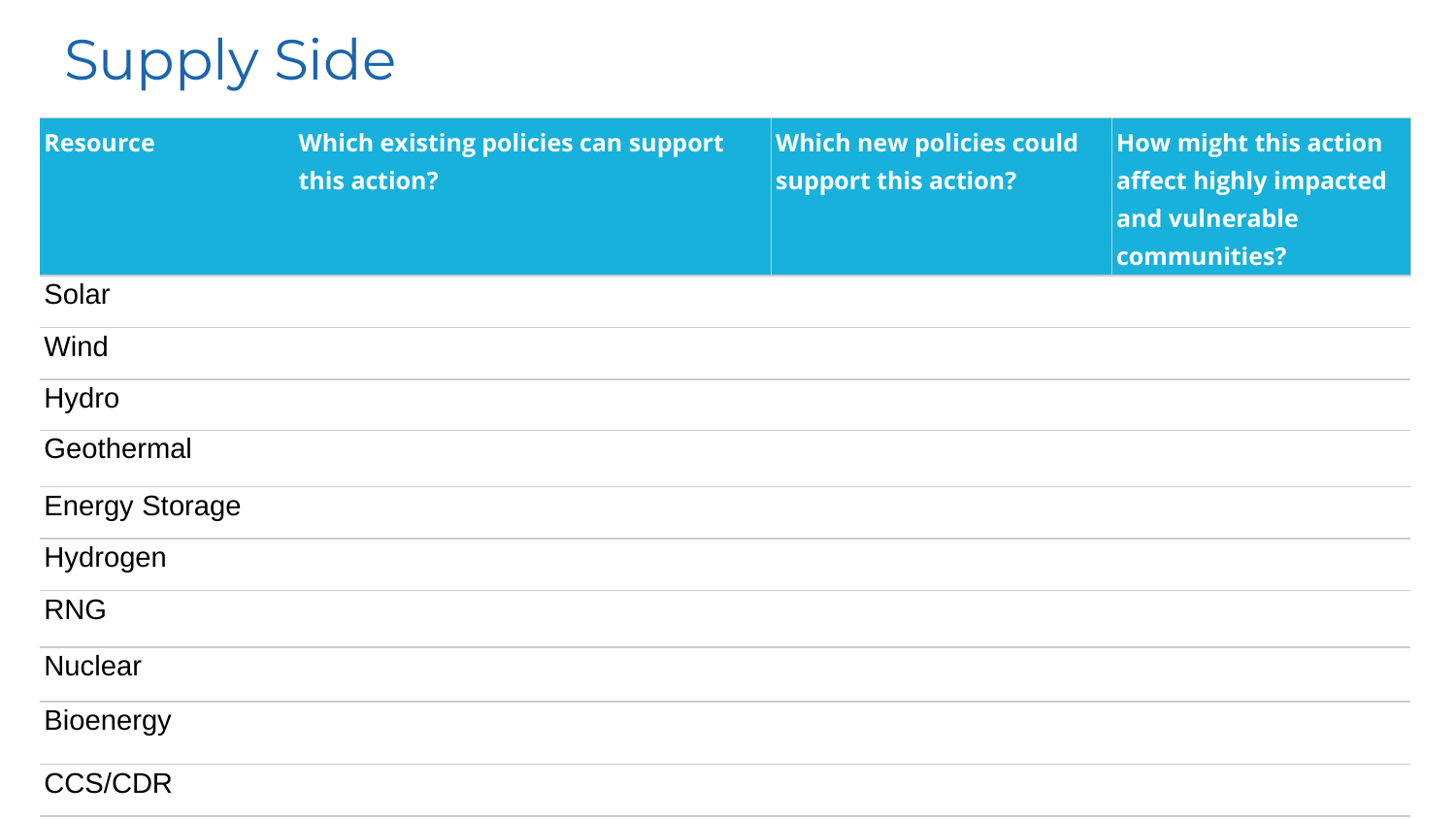

# Supply Side
| Resource | Which existing policies can support this action? | Which new policies could support this action? | How might this action affect highly impacted and vulnerable communities? |
| --- | --- | --- | --- |
| Solar |  |  |  |
| Wind |  |  |  |
| Hydro |  |  |  |
| Geothermal |  |  |  |
| Energy Storage |  |  |  |
| Hydrogen |  |  |  |
| RNG |  |  |  |
| Nuclear |  |  |  |
| Bioenergy |  |  |  |
| CCS/CDR |  |  |  |